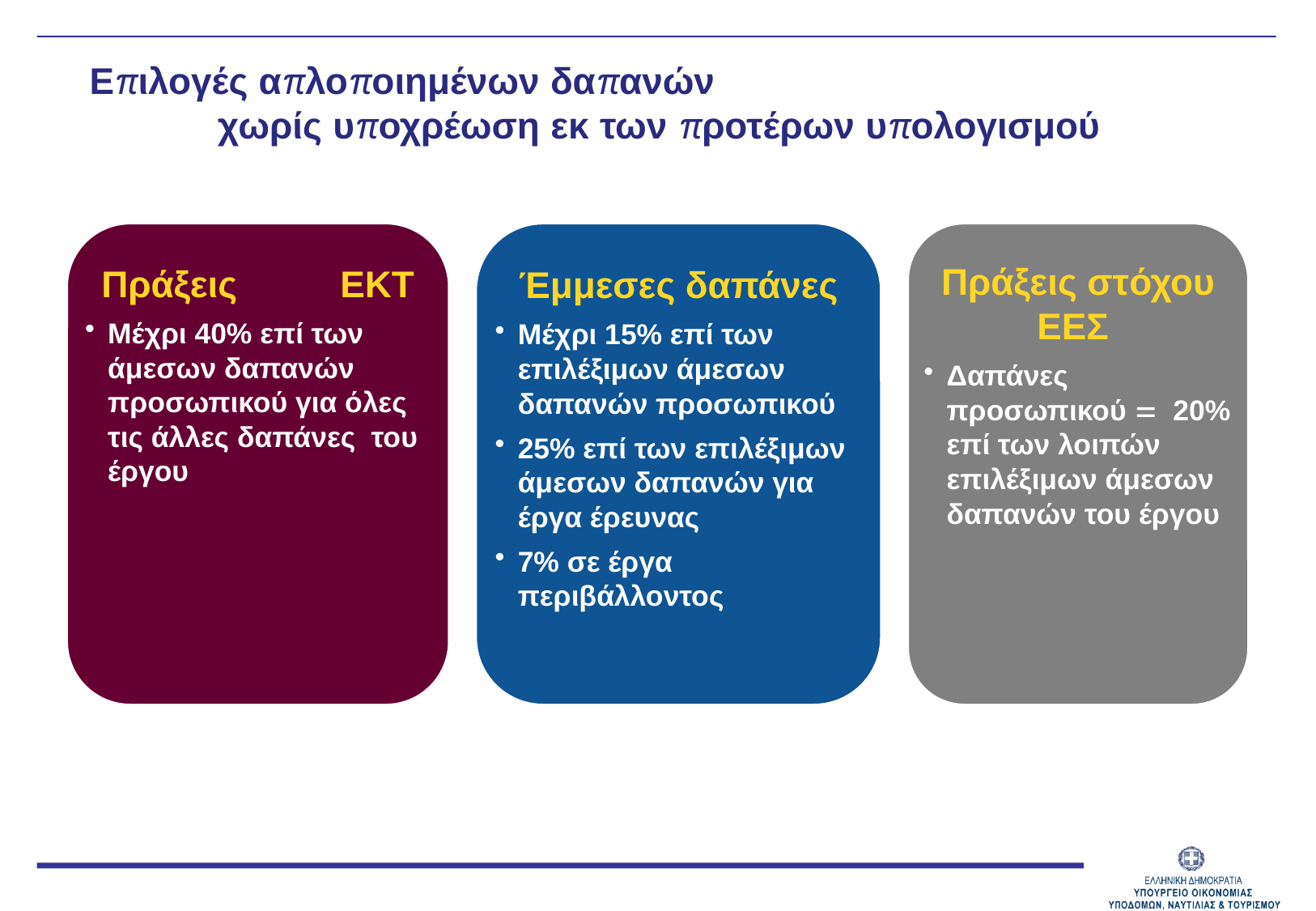

Επιλογές απλοποιημένων δαπανών                                                χωρίς υποχρέωση εκ των προτέρων υπολογισμού
Πράξεις          ΕΚΤ
Μέχρι 40% επί των άμεσων δαπανών προσωπικού για όλες τις άλλες δαπάνες  του έργου
Έμμεσες δαπάνες
Μέχρι 15% επί των επιλέξιμων άμεσων δαπανών προσωπικού
25% επί των επιλέξιμων άμεσων δαπανών για έργα έρευνας
7% σε έργα περιβάλλοντος
Πράξεις στόχου EEΣ
Δαπάνες προσωπικού =  20% επί των λοιπών επιλέξιμων άμεσων δαπανών του έργου